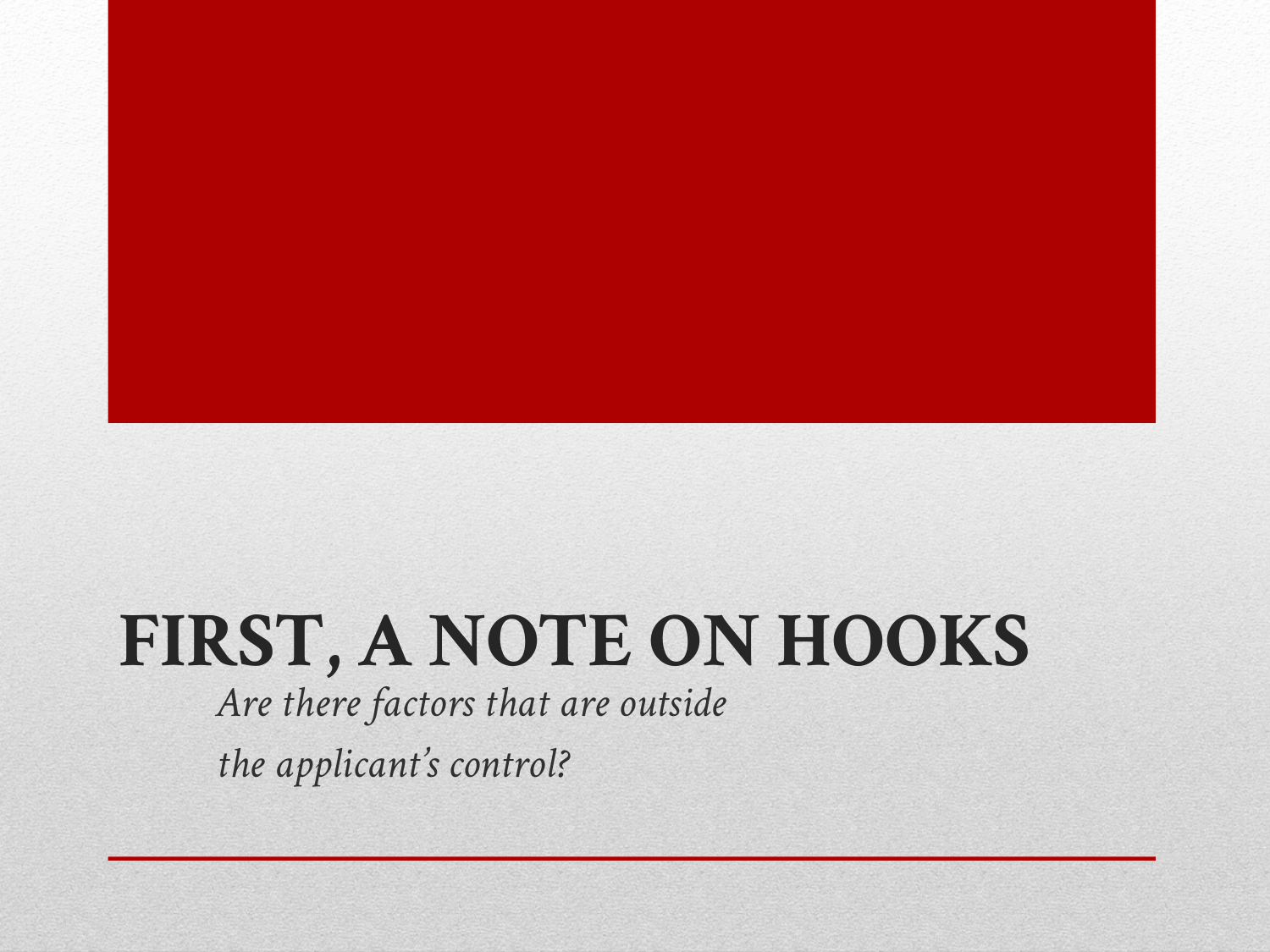

# First, A note on hookS
	Are there factors that are outside
		the applicant’s control?